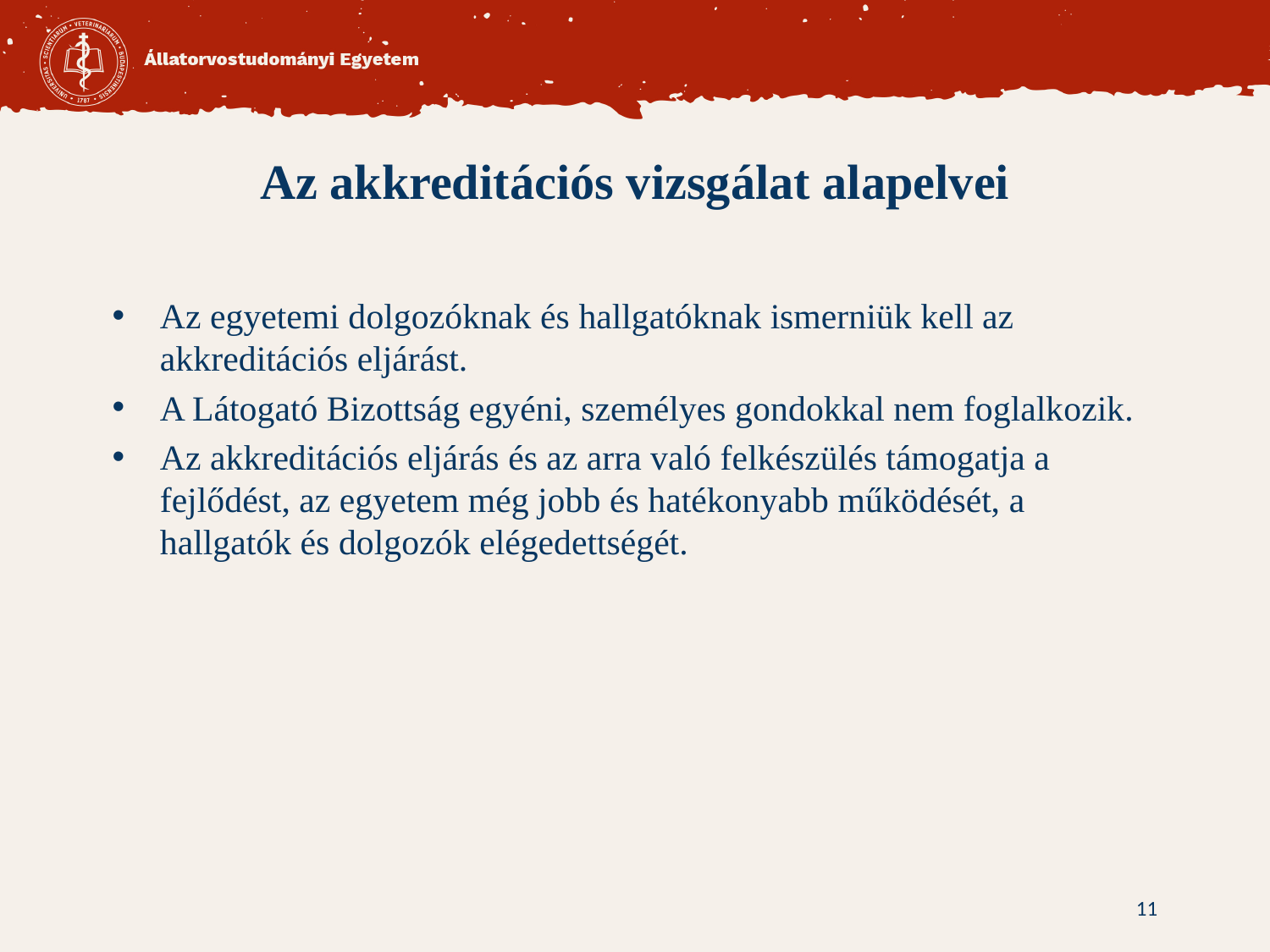

# Az akkreditációs vizsgálat alapelvei
Az egyetemi dolgozóknak és hallgatóknak ismerniük kell az akkreditációs eljárást.
A Látogató Bizottság egyéni, személyes gondokkal nem foglalkozik.
Az akkreditációs eljárás és az arra való felkészülés támogatja a fejlődést, az egyetem még jobb és hatékonyabb működését, a hallgatók és dolgozók elégedettségét.

11